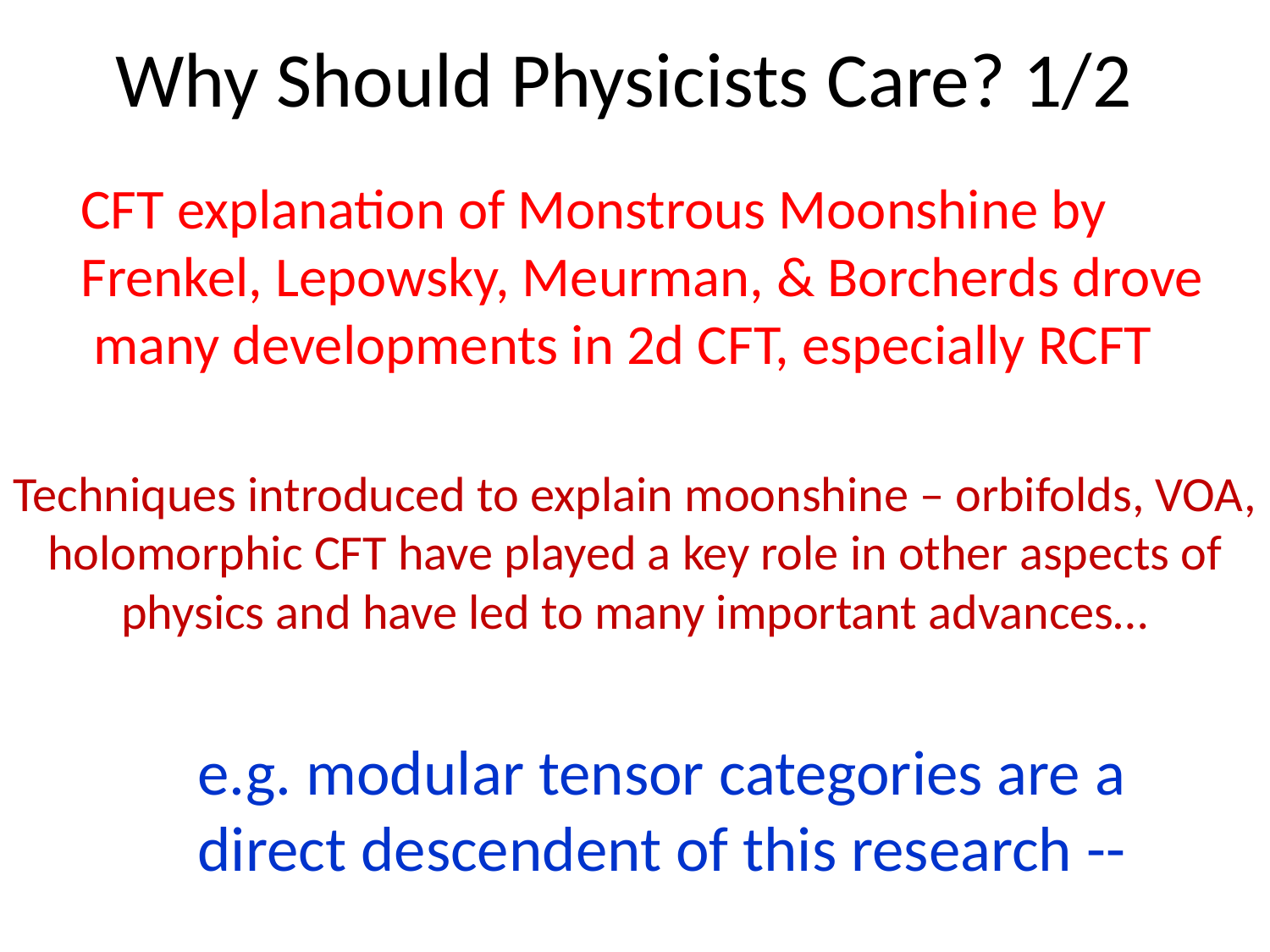

# Why Should Physicists Care? 1/2
CFT explanation of Monstrous Moonshine by
Frenkel, Lepowsky, Meurman, & Borcherds drove
 many developments in 2d CFT, especially RCFT
Techniques introduced to explain moonshine – orbifolds, VOA, holomorphic CFT have played a key role in other aspects of physics and have led to many important advances…
e.g. modular tensor categories are a
direct descendent of this research --